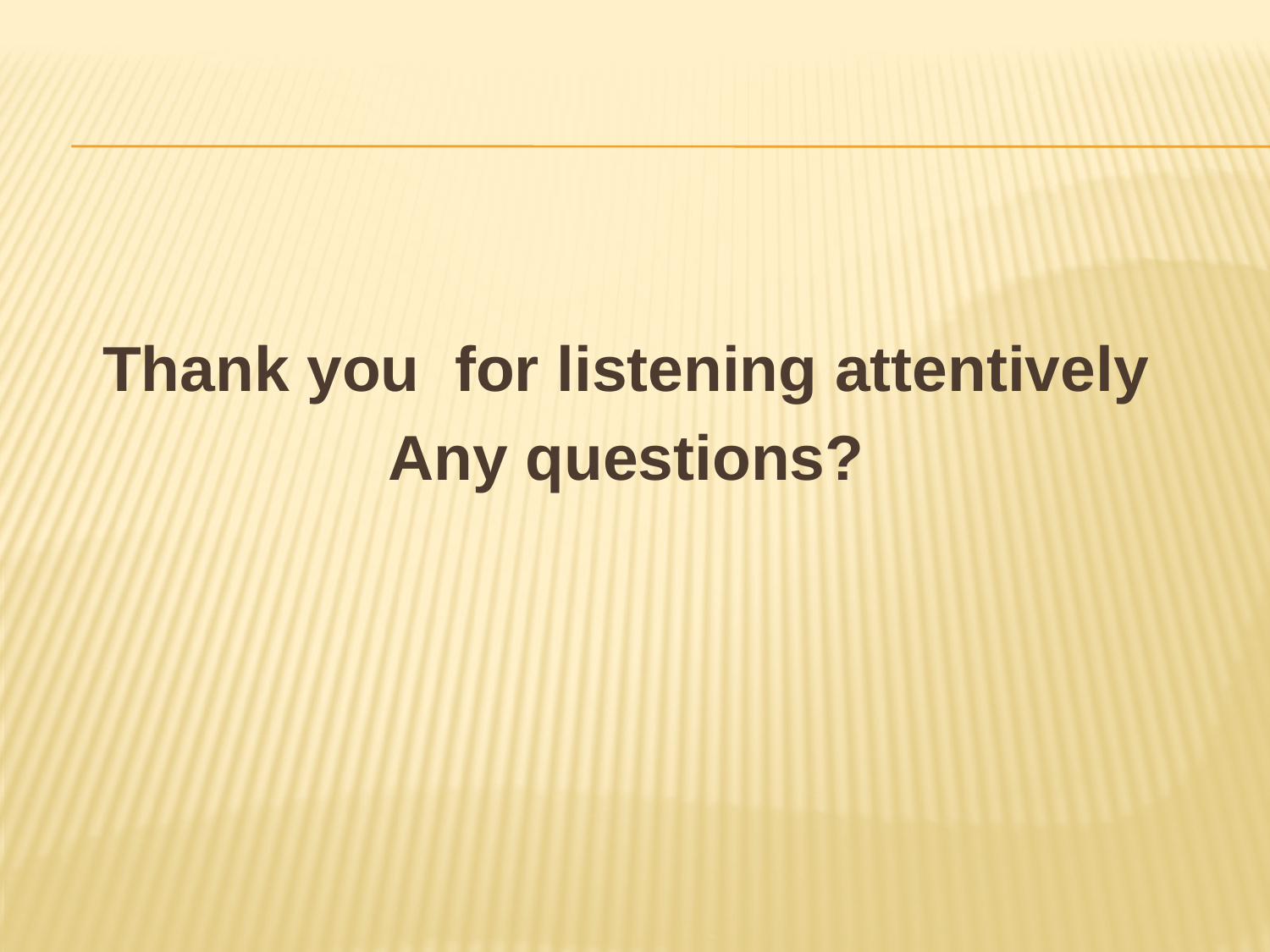

Thank you  for listening attentively
Any questions?